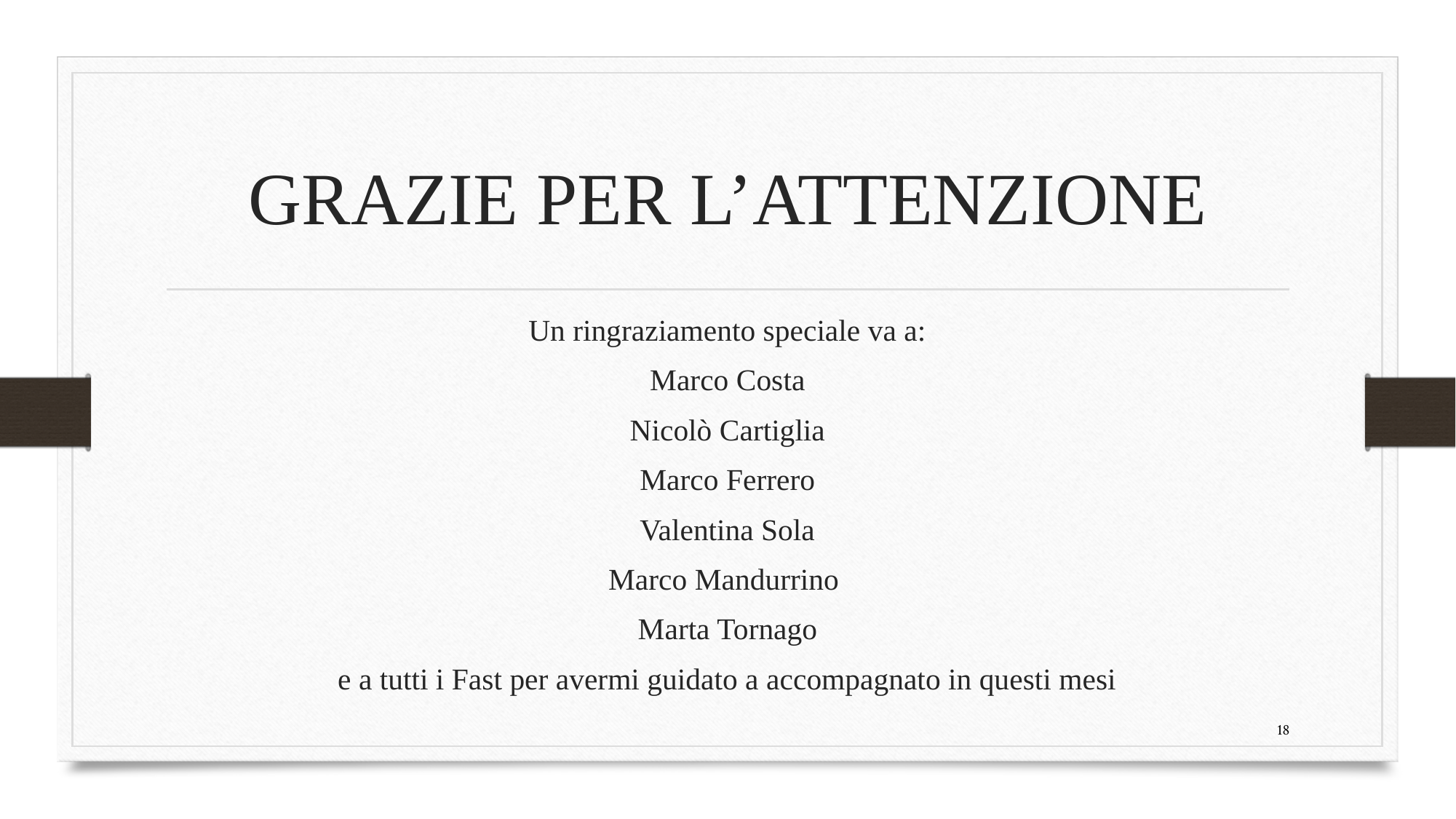

# GRAZIE PER L’ATTENZIONE
Un ringraziamento speciale va a:
Marco Costa
Nicolò Cartiglia
Marco Ferrero
Valentina Sola
Marco Mandurrino
Marta Tornago
e a tutti i Fast per avermi guidato a accompagnato in questi mesi
18